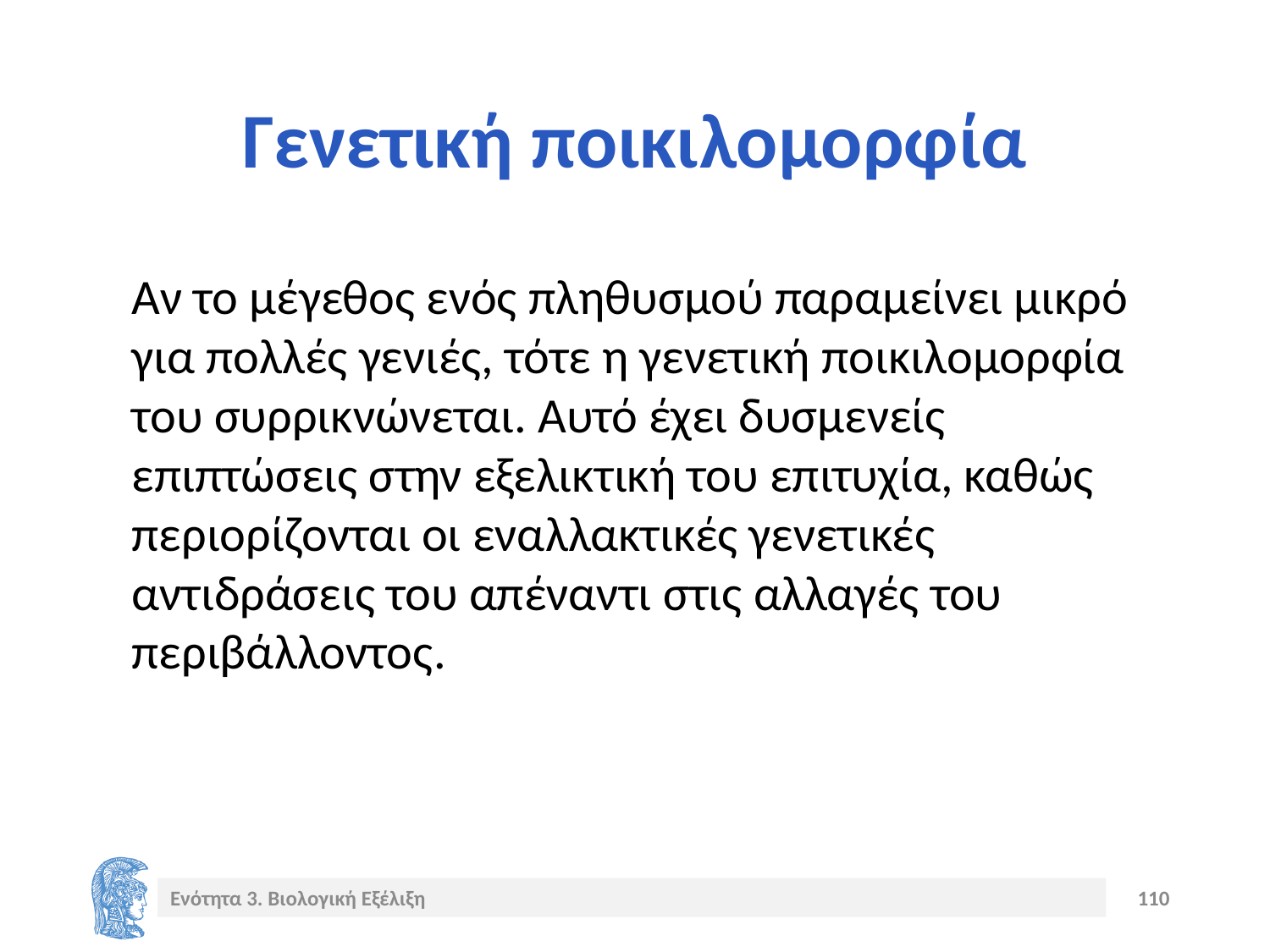

# Γενετική ποικιλομορφία
Αν το μέγεθος ενός πληθυσμού παραμείνει μικρό για πολλές γενιές, τότε η γενετική ποικιλομορφία του συρρικνώνεται. Αυτό έχει δυσμενείς επιπτώσεις στην εξελικτική του επιτυχία, καθώς περιορίζονται οι εναλλακτικές γενετικές αντιδράσεις του απέναντι στις αλλαγές του περιβάλλοντος.
Ενότητα 3. Βιολογική Εξέλιξη
110